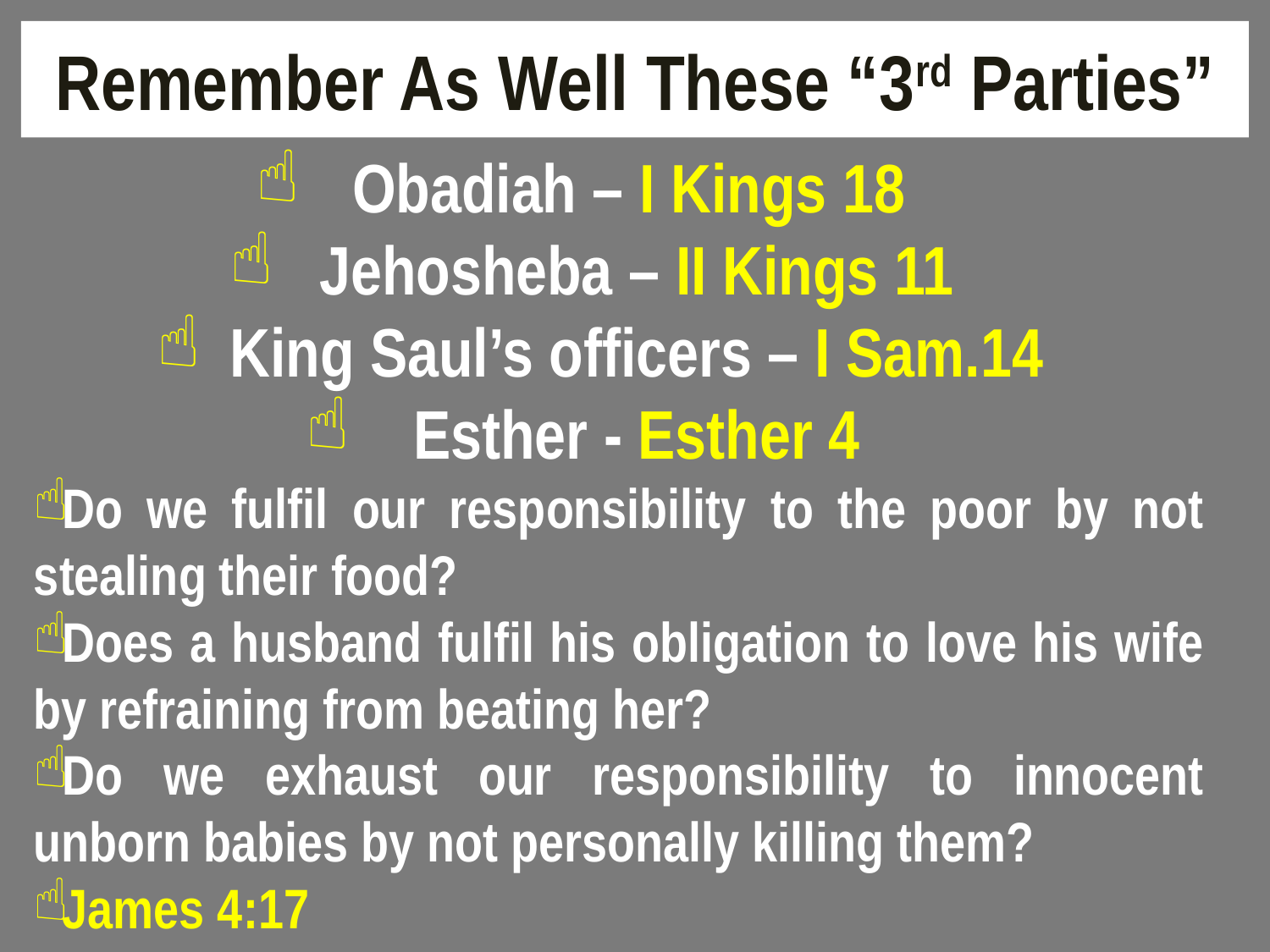

# Remember As Well These “3rd Parties”
Obadiah – I Kings 18
Jehosheba – II Kings 11
King Saul’s officers – I Sam.14
Esther - Esther 4
Do we fulfil our responsibility to the poor by not stealing their food?
Does a husband fulfil his obligation to love his wife by refraining from beating her?
Do we exhaust our responsibility to innocent unborn babies by not personally killing them?
James 4:17